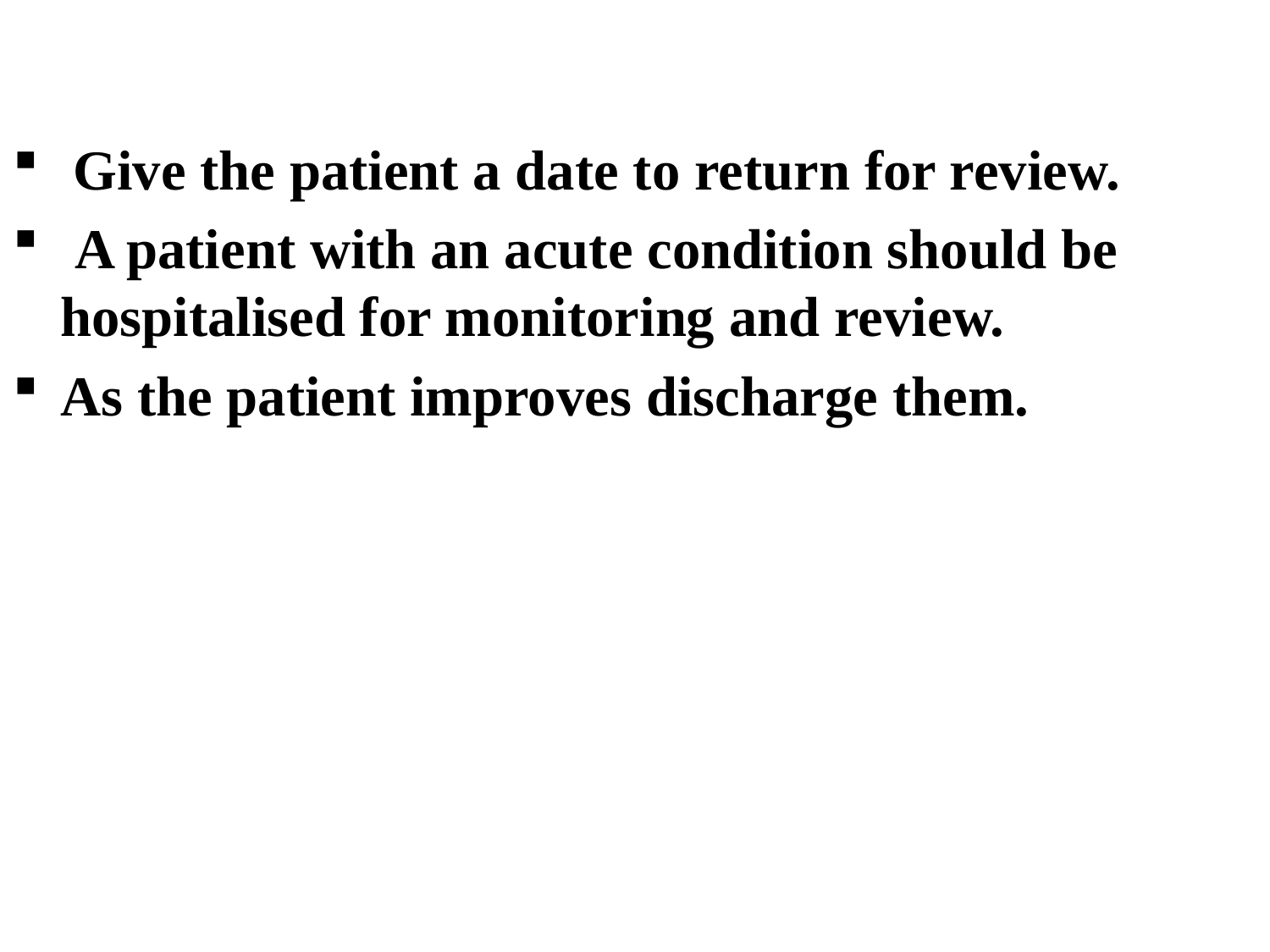

Give the patient a date to return for review.
 A patient with an acute condition should be hospitalised for monitoring and review.
As the patient improves discharge them.